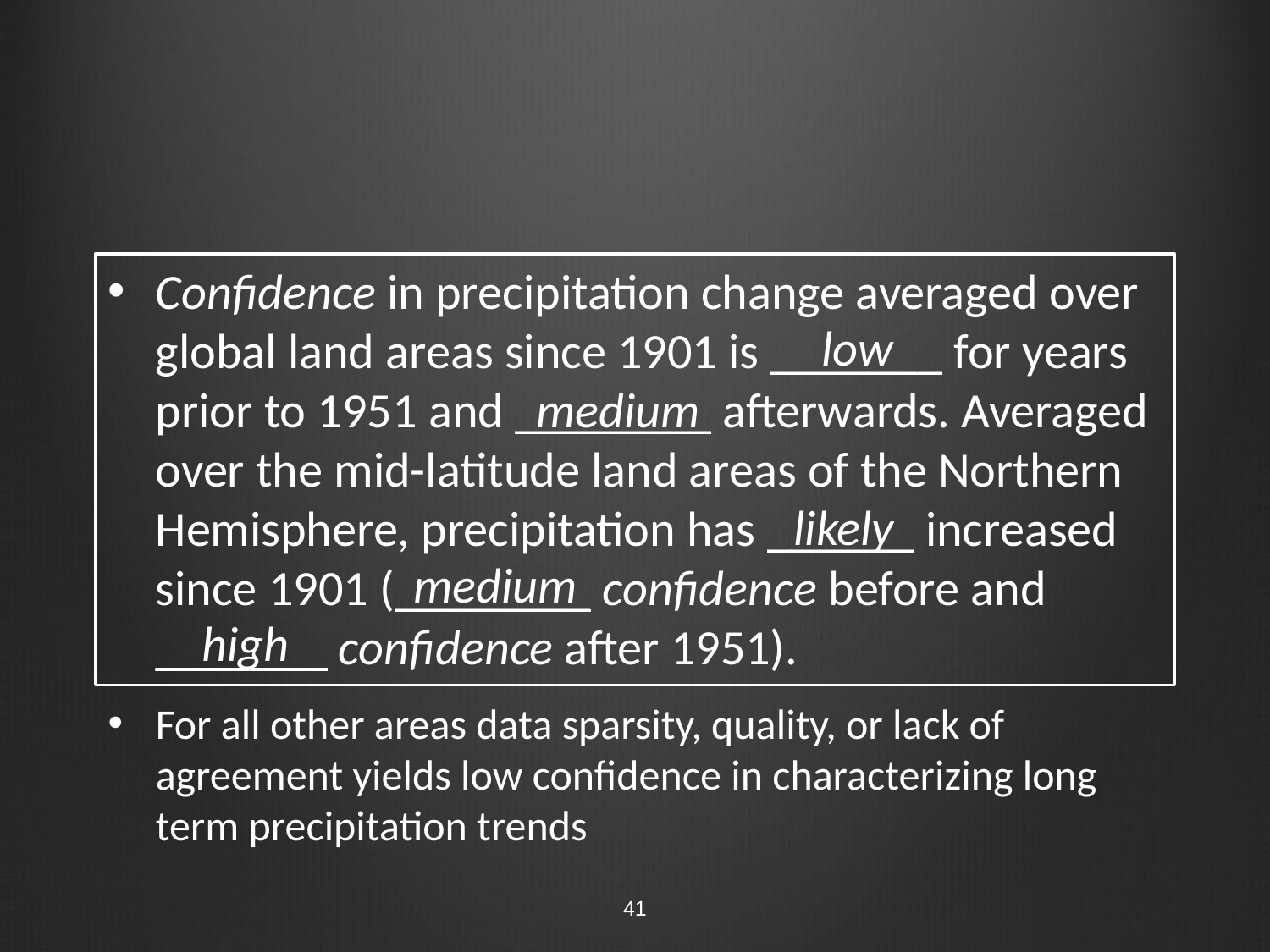

#
Confidence in precipitation change averaged over global land areas since 1901 is _______ for years prior to 1951 and ________ afterwards. Averaged over the mid-latitude land areas of the Northern Hemisphere, precipitation has ______ increased since 1901 (________ confidence before and _______ confidence after 1951).
low
medium
likely
medium
high
For all other areas data sparsity, quality, or lack of agreement yields low confidence in characterizing long term precipitation trends

41